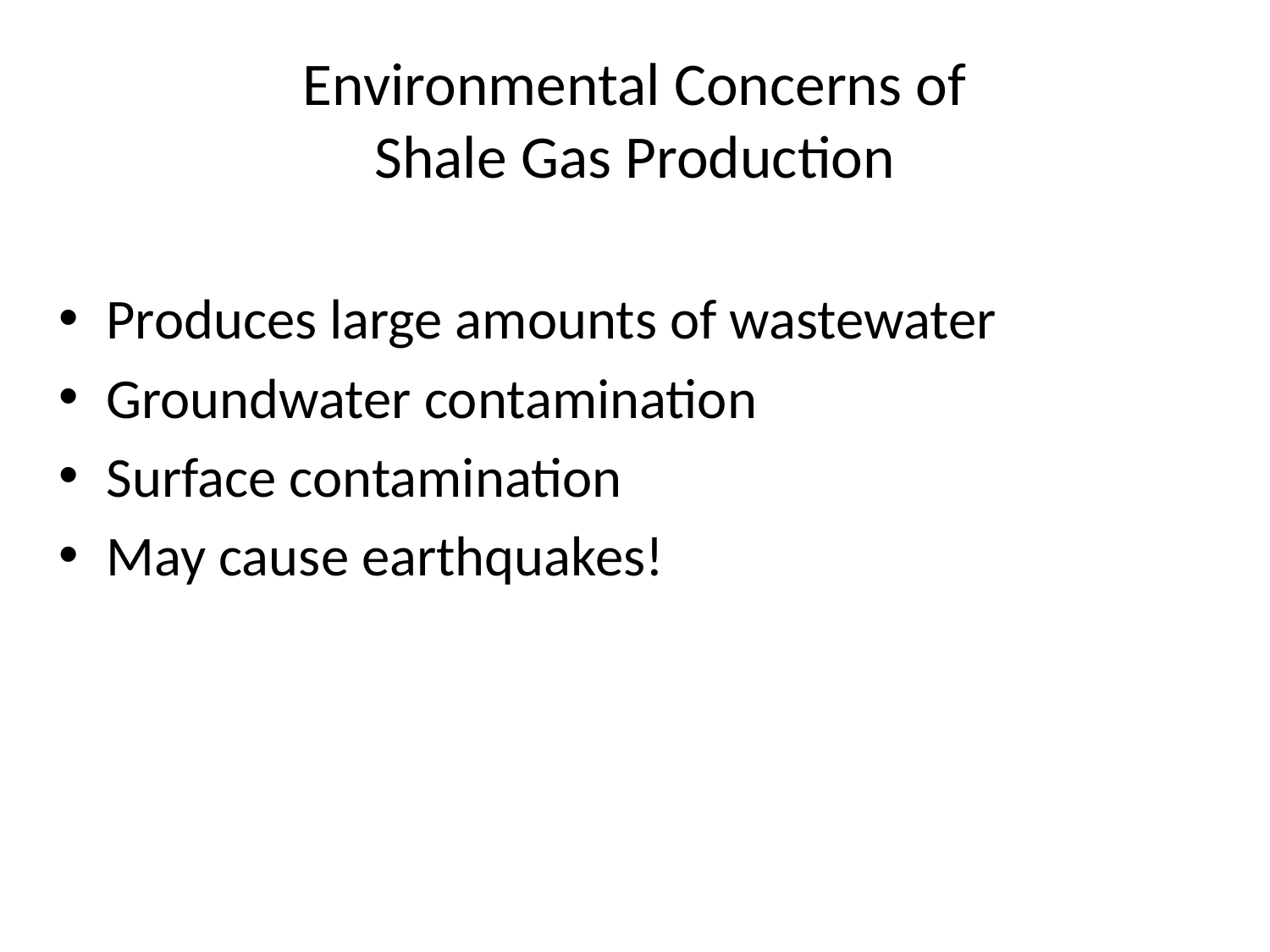

# Environmental Concerns of Shale Gas Production
Produces large amounts of wastewater
Groundwater contamination
Surface contamination
May cause earthquakes!